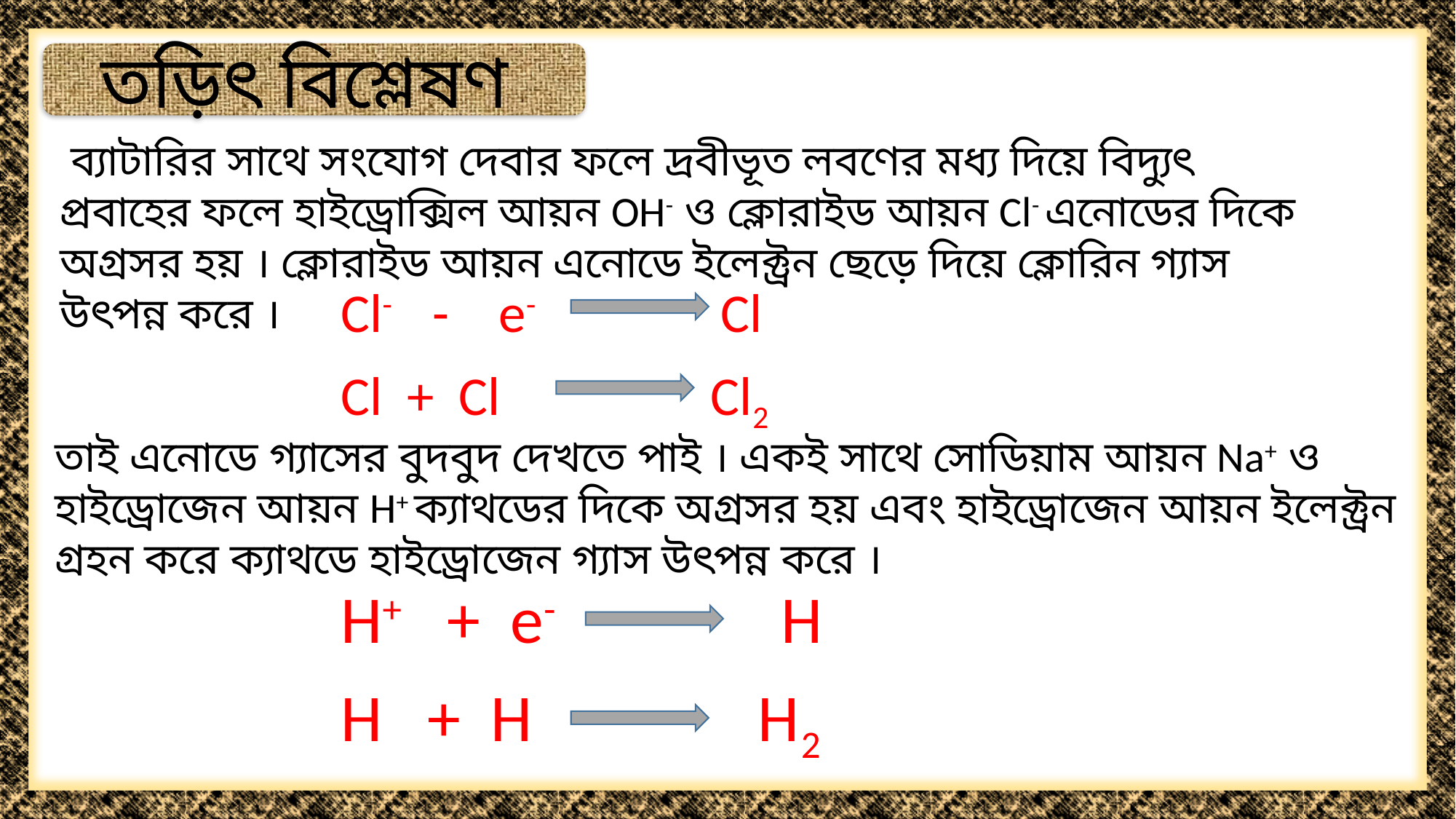

তড়িৎ বিশ্লেষণ
 ব্যাটারির সাথে সংযোগ দেবার ফলে দ্রবীভূত লবণের মধ্য দিয়ে বিদ্যুৎ প্রবাহের ফলে হাইড্রোক্সিল আয়ন OH- ও ক্লোরাইড আয়ন Cl- এনোডের দিকে অগ্রসর হয় । ক্লোরাইড আয়ন এনোডে ইলেক্ট্রন ছেড়ে দিয়ে ক্লোরিন গ্যাস উৎপন্ন করে ।
Cl-     -    e-               Cl
Cl  +  Cl                 Cl2

তাই এনোডে গ্যাসের বুদবুদ দেখতে পাই । একই সাথে সোডিয়াম আয়ন Na+ ও হাইড্রোজেন আয়ন H+ ক্যাথডের দিকে অগ্রসর হয় এবং হাইড্রোজেন আয়ন ইলেক্ট্রন গ্রহন করে ক্যাথডে হাইড্রোজেন গ্যাস উৎপন্ন করে ।
H+   +  e-               H
H   +  H               H2